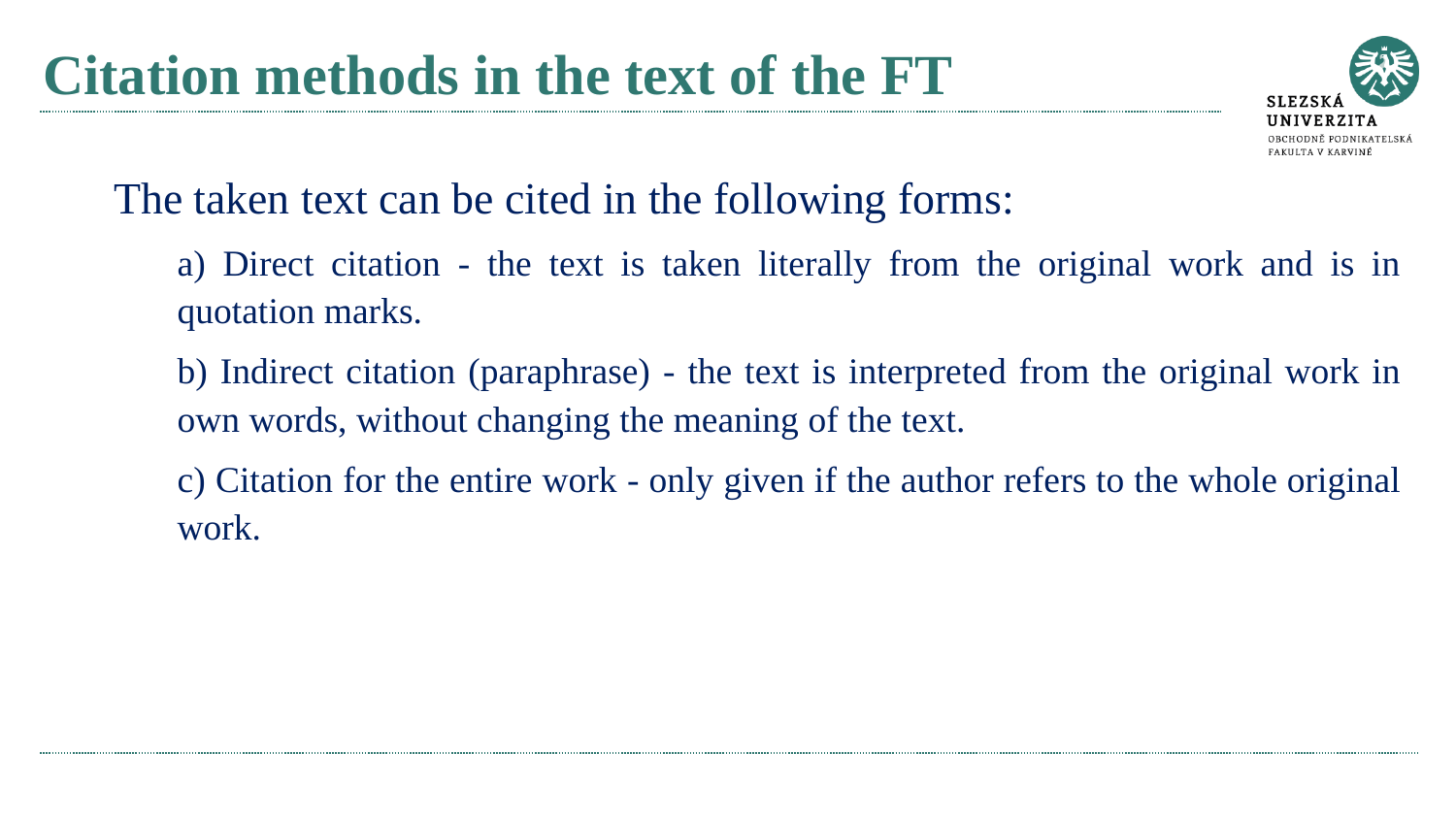

# Citation methods in the text of the FT
The taken text can be cited in the following forms:
a) Direct citation - the text is taken literally from the original work and is in quotation marks.
b) Indirect citation (paraphrase) - the text is interpreted from the original work in own words, without changing the meaning of the text.
c) Citation for the entire work - only given if the author refers to the whole original work.